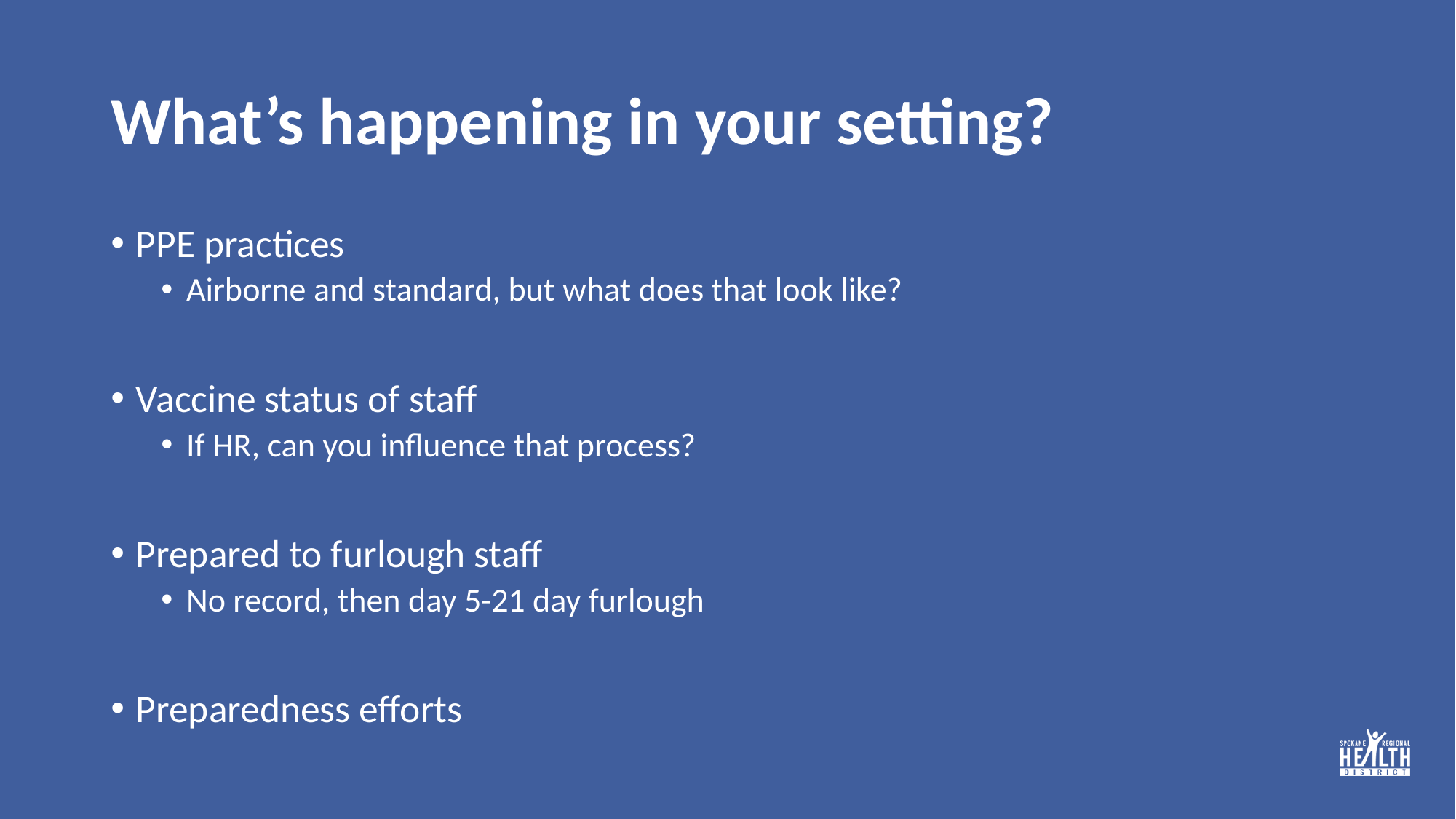

# What’s happening in your setting?
PPE practices
Airborne and standard, but what does that look like?

Vaccine status of staff
If HR, can you influence that process?

Prepared to furlough staff
No record, then day 5-21 day furlough

Preparedness efforts